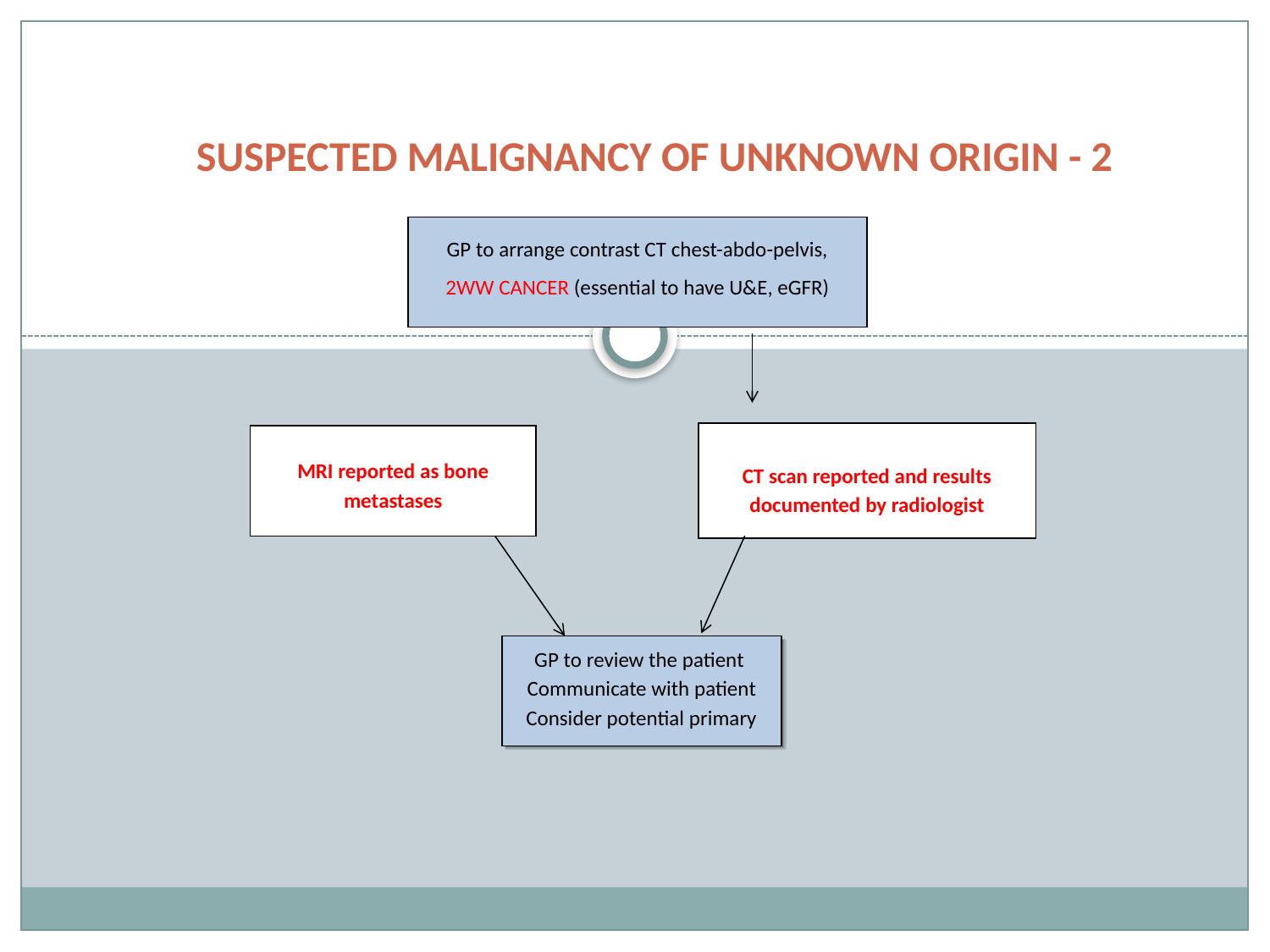

# SUSPECTED MALIGNANCY OF UNKNOWN ORIGIN - 2
GP to arrange contrast CT chest-abdo-pelvis, 2WW CANCER (essential to have U&E, eGFR)

CT scan reported and results documented by radiologist

MRI reported as bone metastases

GP to review the patient
Communicate with patient
Consider potential primary